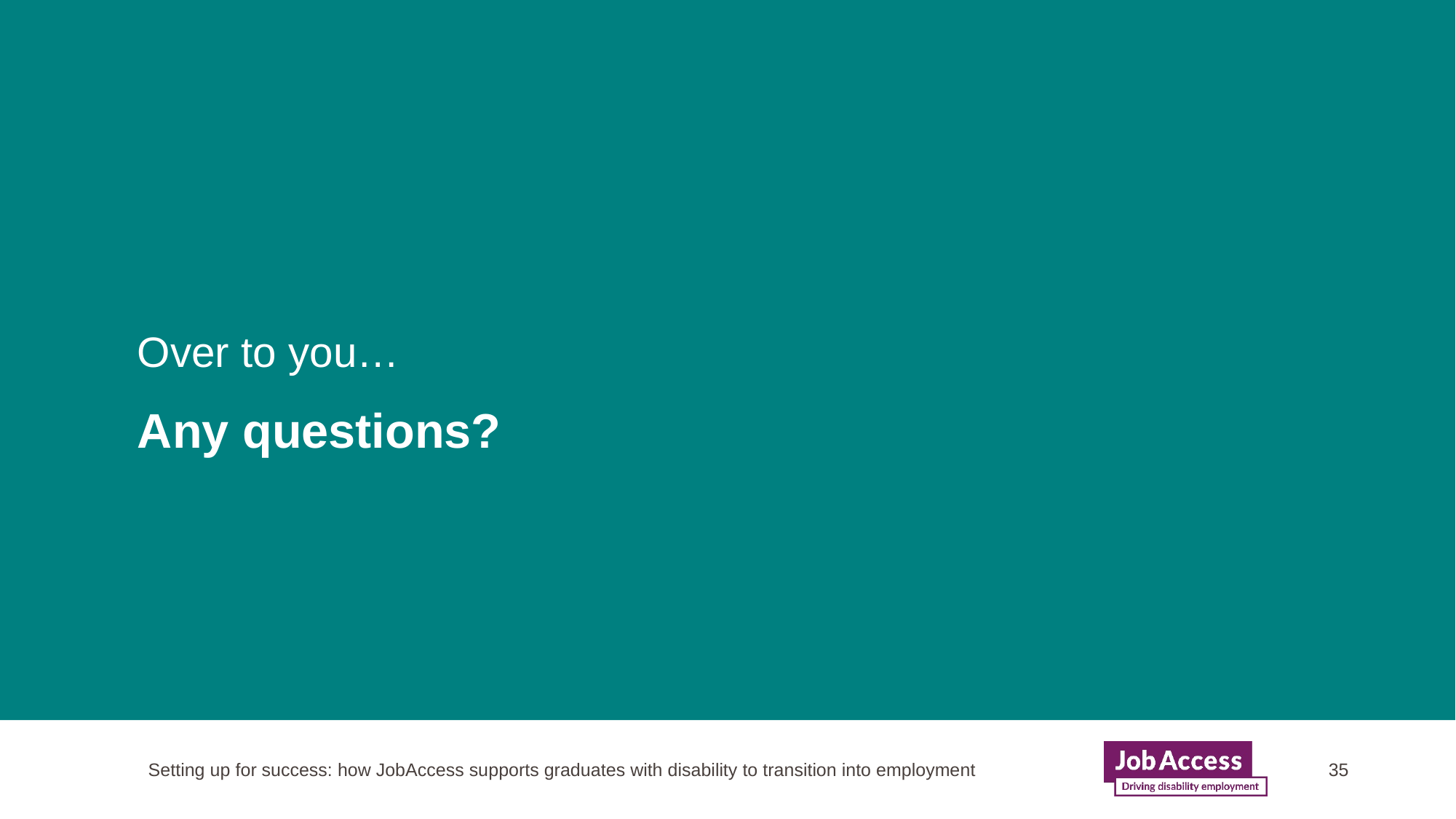

# Over to you…
Any questions?
Setting up for success: how JobAccess supports graduates with disability to transition into employment
35